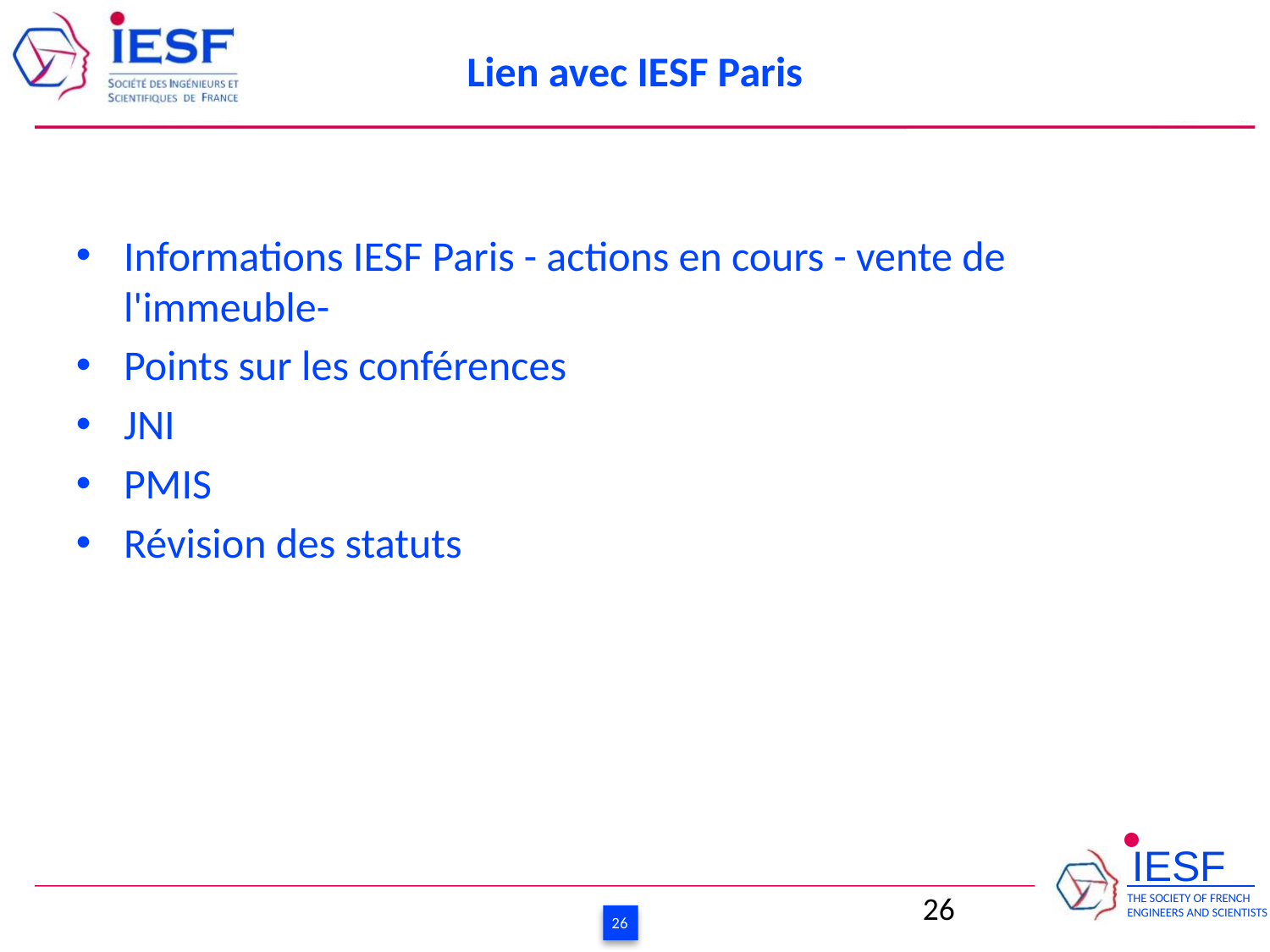

# Lien avec IESF Paris
Informations IESF Paris - actions en cours - vente de l'immeuble-
Points sur les conférences
JNI
PMIS
Révision des statuts

26